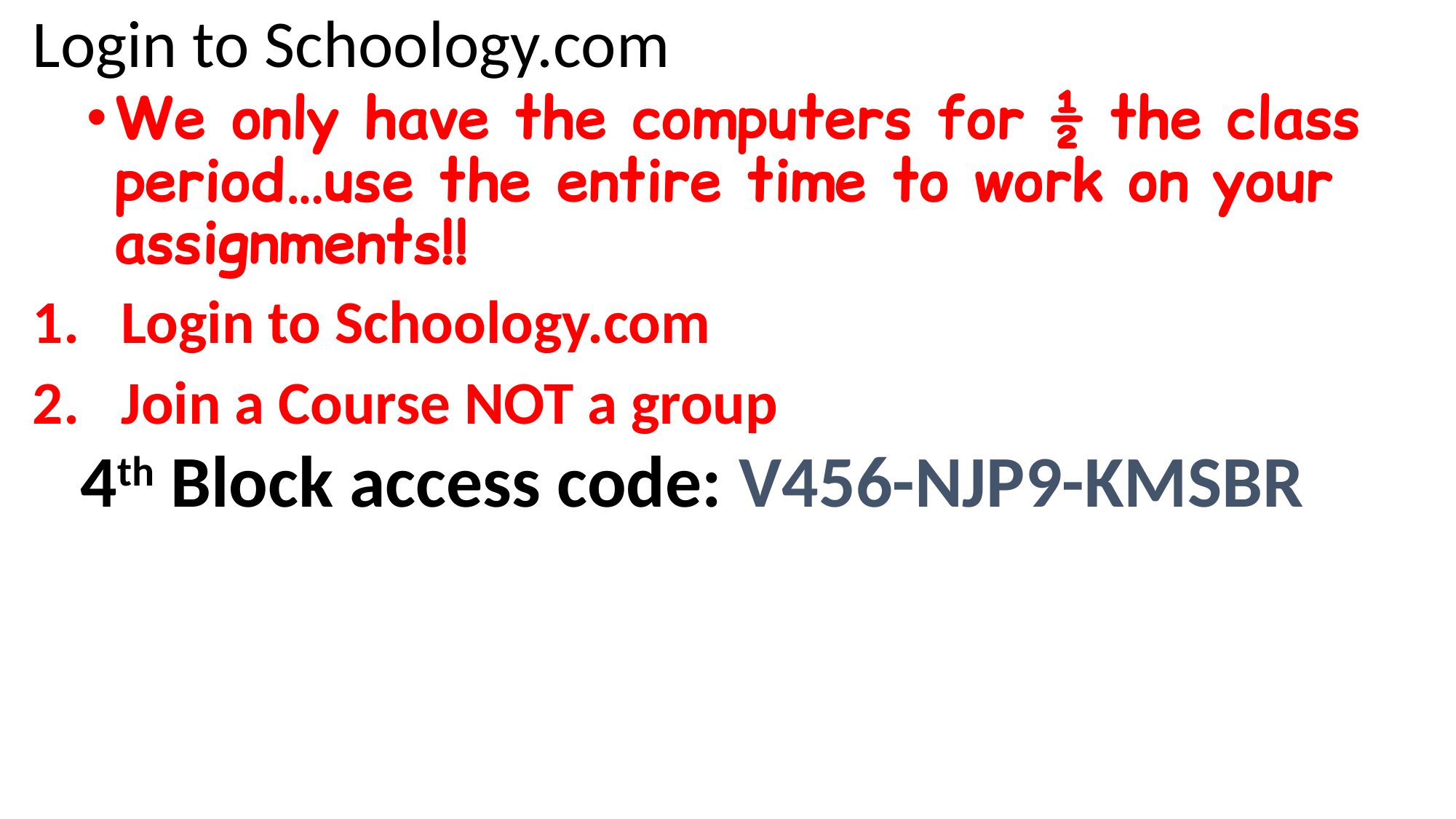

# Login to Schoology.com
We only have the computers for ½ the class period…use the entire time to work on your assignments!!
Login to Schoology.com
Join a Course NOT a group
4th Block access code: V456-NJP9-KMSBR